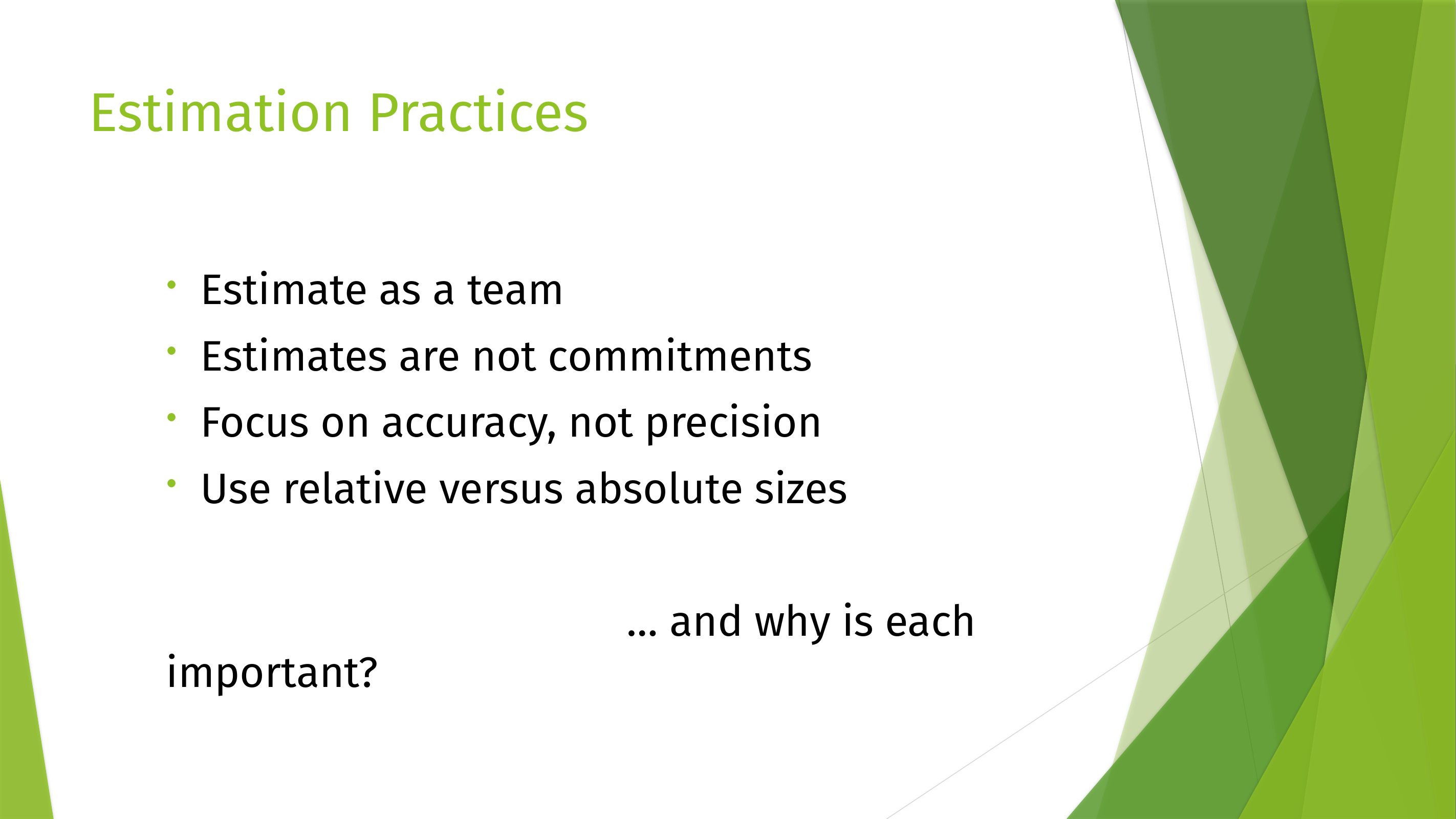

# Estimation Practices
Estimate as a team
Estimates are not commitments
Focus on accuracy, not precision
Use relative versus absolute sizes

						… and why is each important?